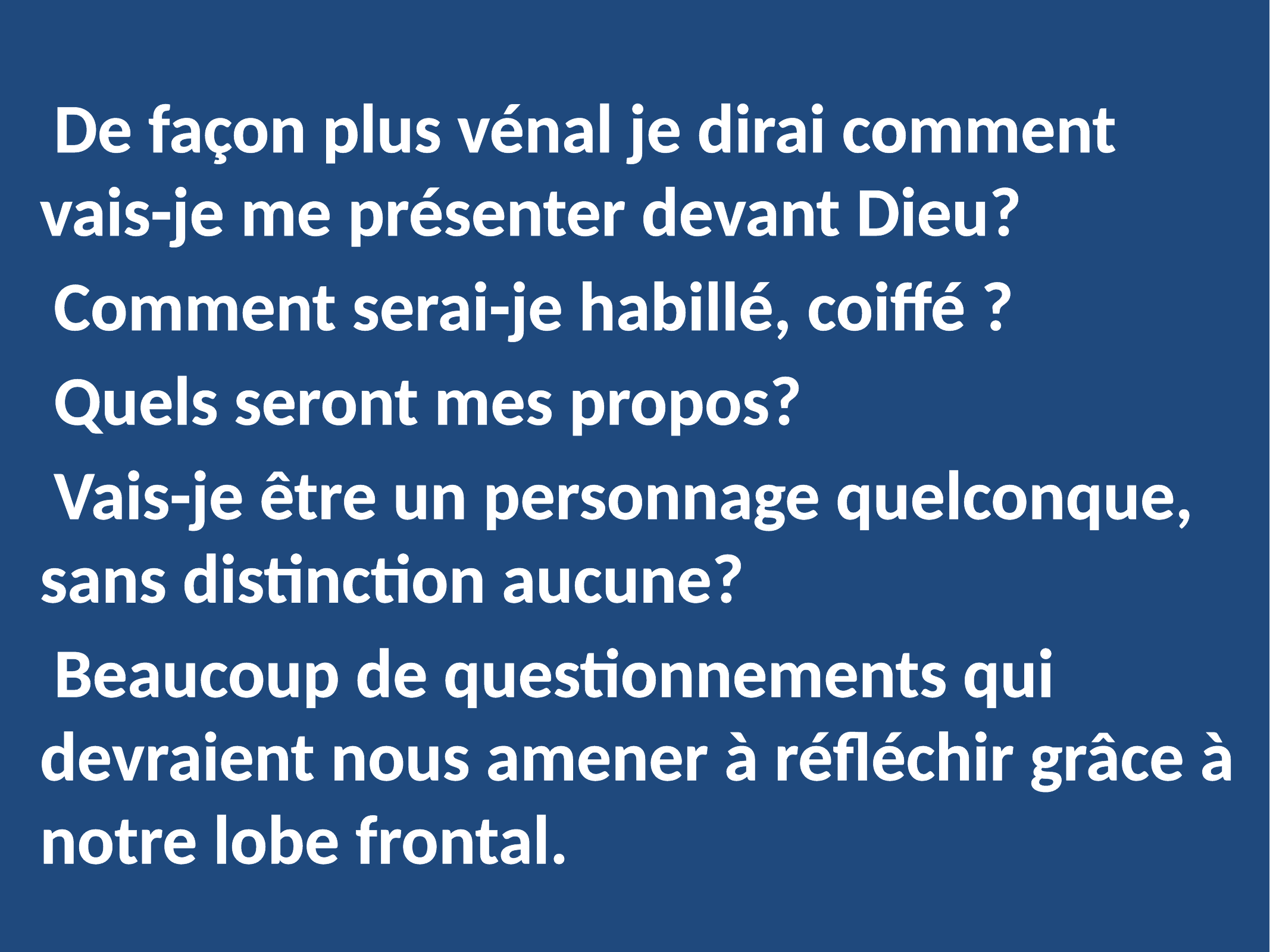

De façon plus vénal je dirai comment vais-je me présenter devant Dieu?
   Comment serai-je habillé, coiffé ?
   Quels seront mes propos?
   Vais-je être un personnage quelconque, sans distinction aucune?
   Beaucoup de questionnements qui devraient nous amener à réfléchir grâce à notre lobe frontal.
#